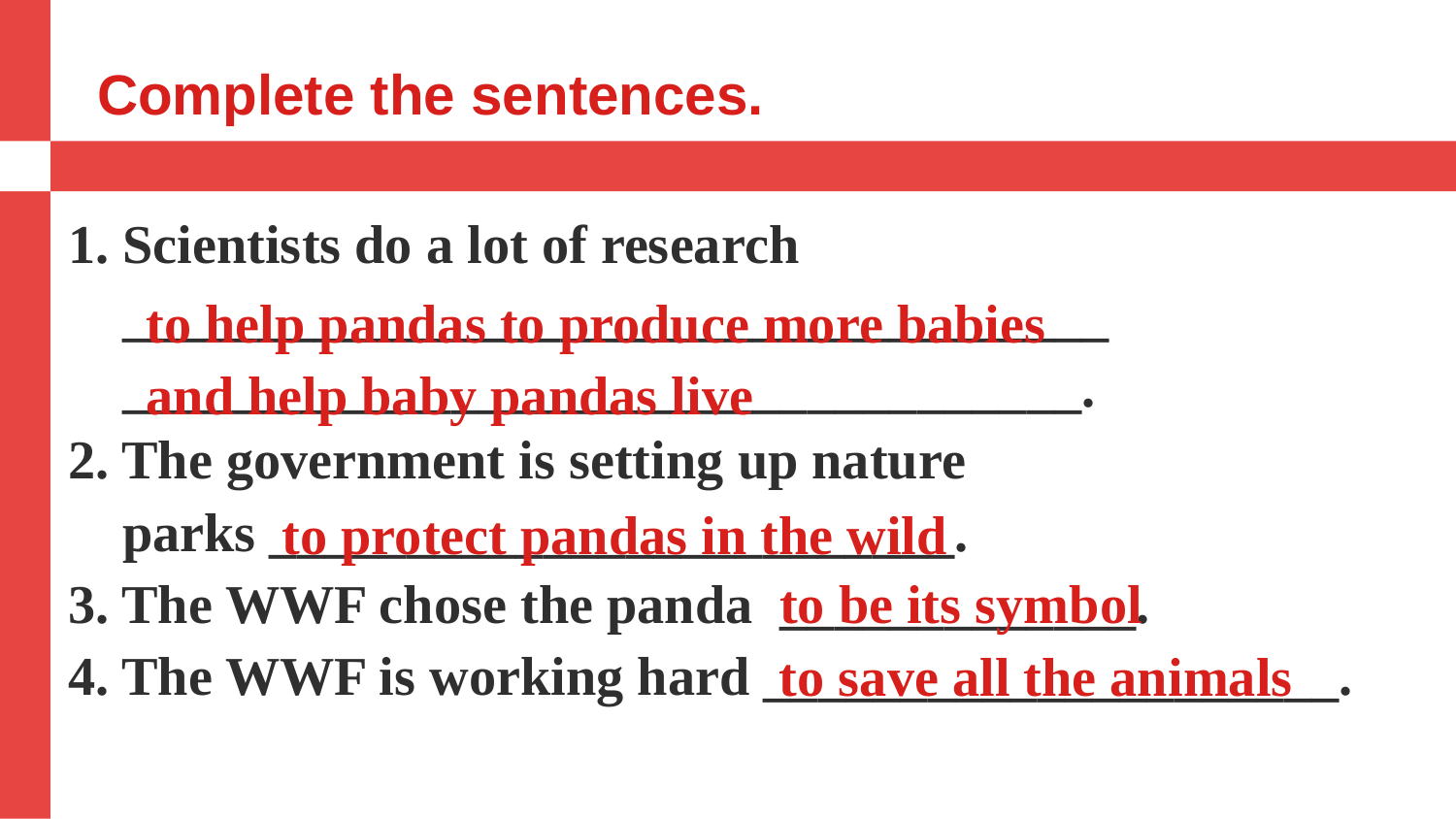

Complete the sentences.
1. Scientists do a lot of research
    ____________________________________
    ___________________________________.
2. The government is setting up nature
    parks _________________________.
3. The WWF chose the panda  _____________.
4. The WWF is working hard _____________________.
to help pandas to produce more babies and help baby pandas live
to protect pandas in the wild
to be its symbol
to save all the animals